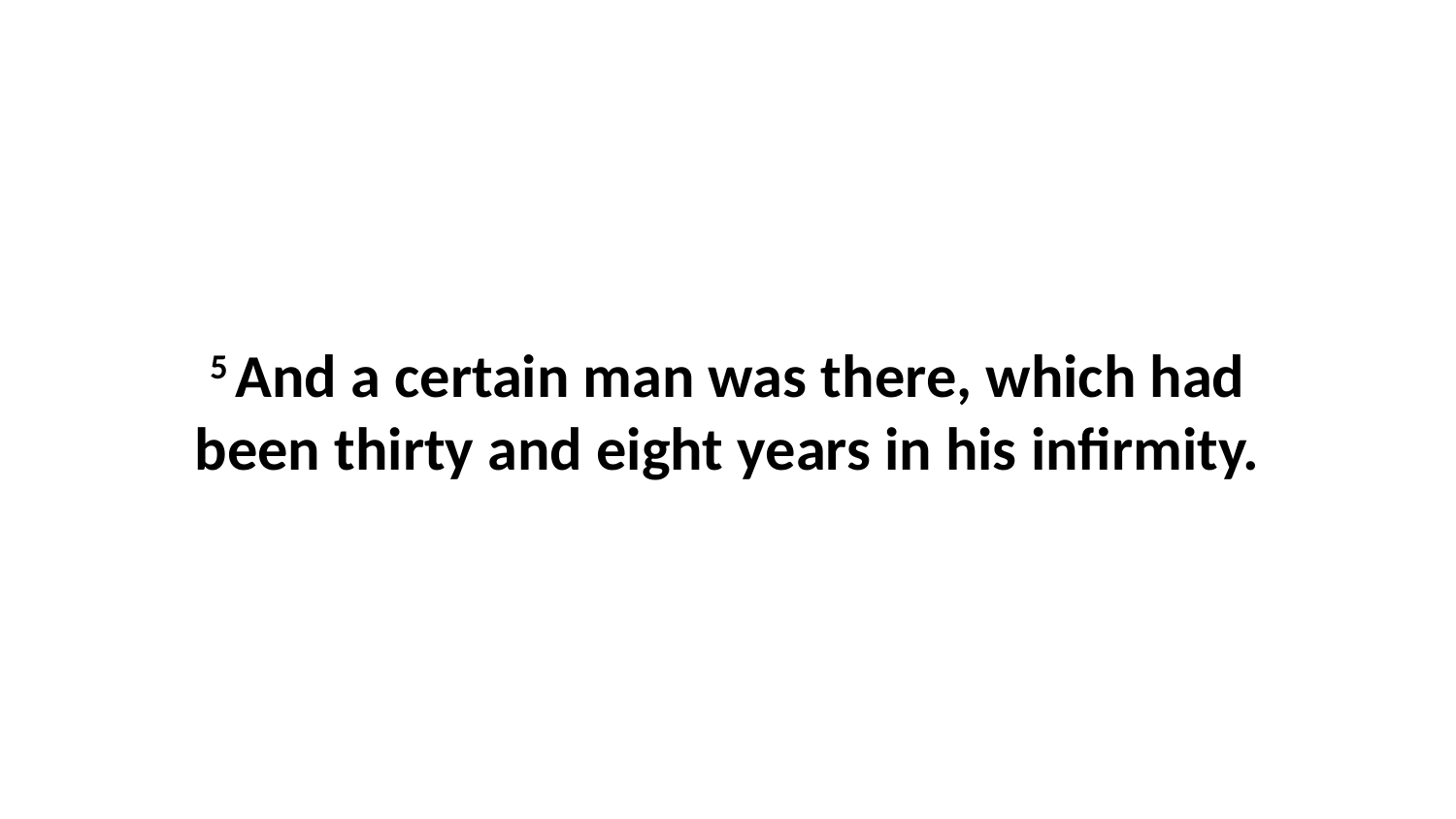

5 And a certain man was there, which had been thirty and eight years in his infirmity.